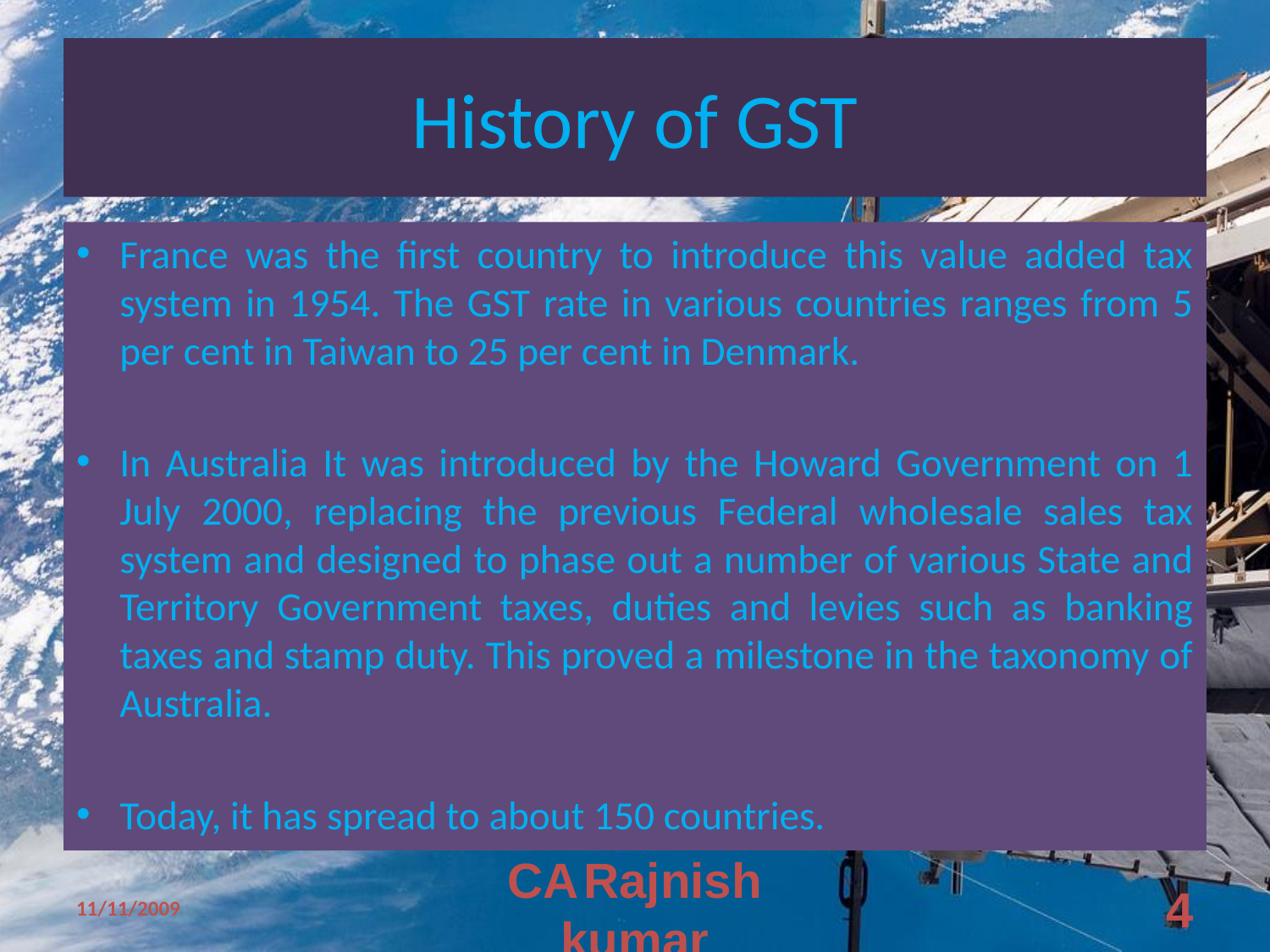

# History of GST
France was the first country to introduce this value added tax system in 1954. The GST rate in various countries ranges from 5 per cent in Taiwan to 25 per cent in Denmark.

In Australia It was introduced by the Howard Government on 1 July 2000, replacing the previous Federal wholesale sales tax system and designed to phase out a number of various State and Territory Government taxes, duties and levies such as banking taxes and stamp duty. This proved a milestone in the taxonomy of Australia.

Today, it has spread to about 150 countries.
11/11/2009
CA Rajnish kumar
4